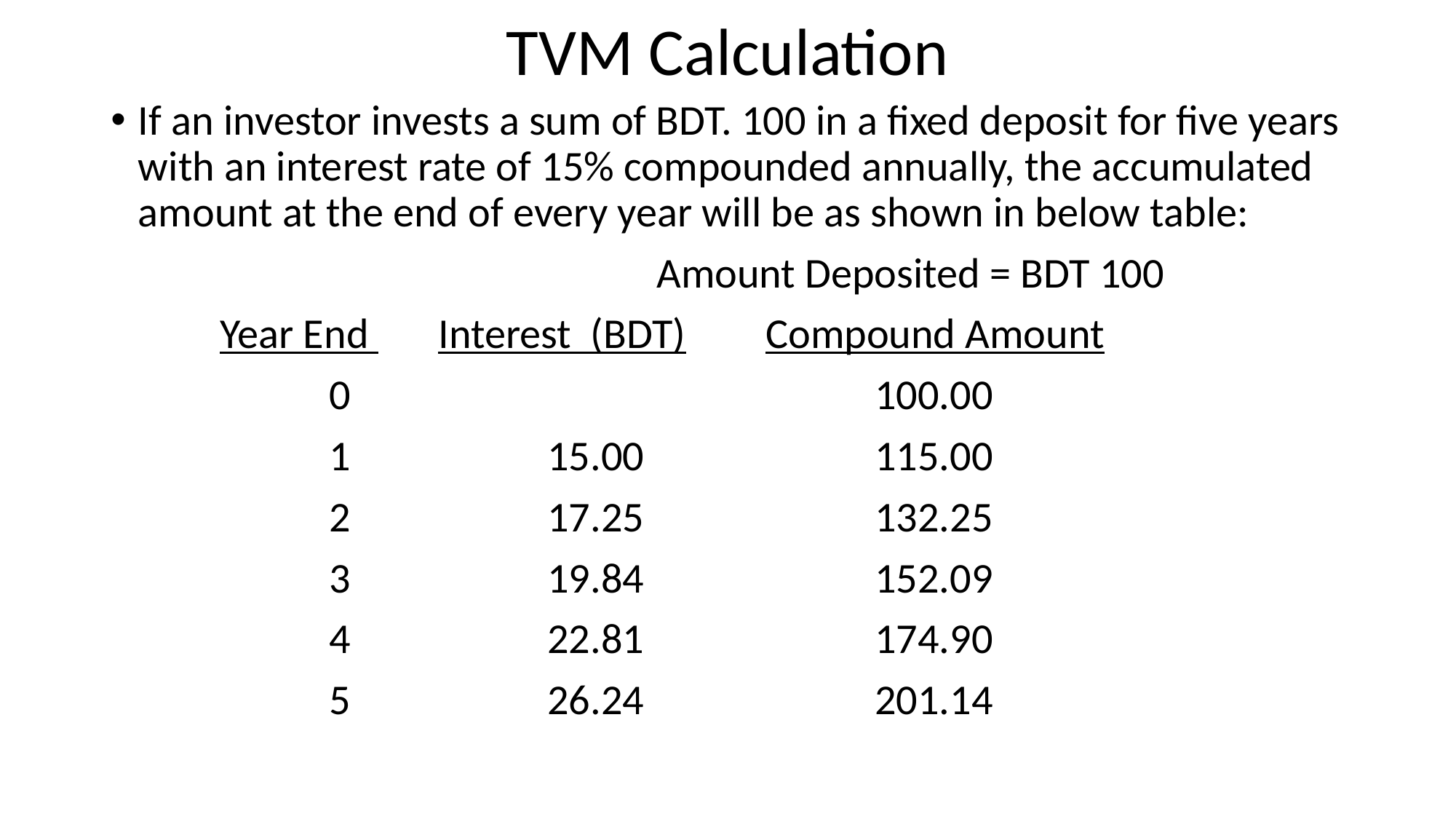

# TVM Calculation
If an investor invests a sum of BDT. 100 in a fixed deposit for five years with an interest rate of 15% compounded annually, the accumulated amount at the end of every year will be as shown in below table:
					Amount Deposited = BDT 100
	Year End 	Interest  (BDT)	Compound Amount
		0					100.00
		1		15.00			115.00
		2		17.25			132.25
		3		19.84			152.09
		4		22.81			174.90
		5		26.24			201.14